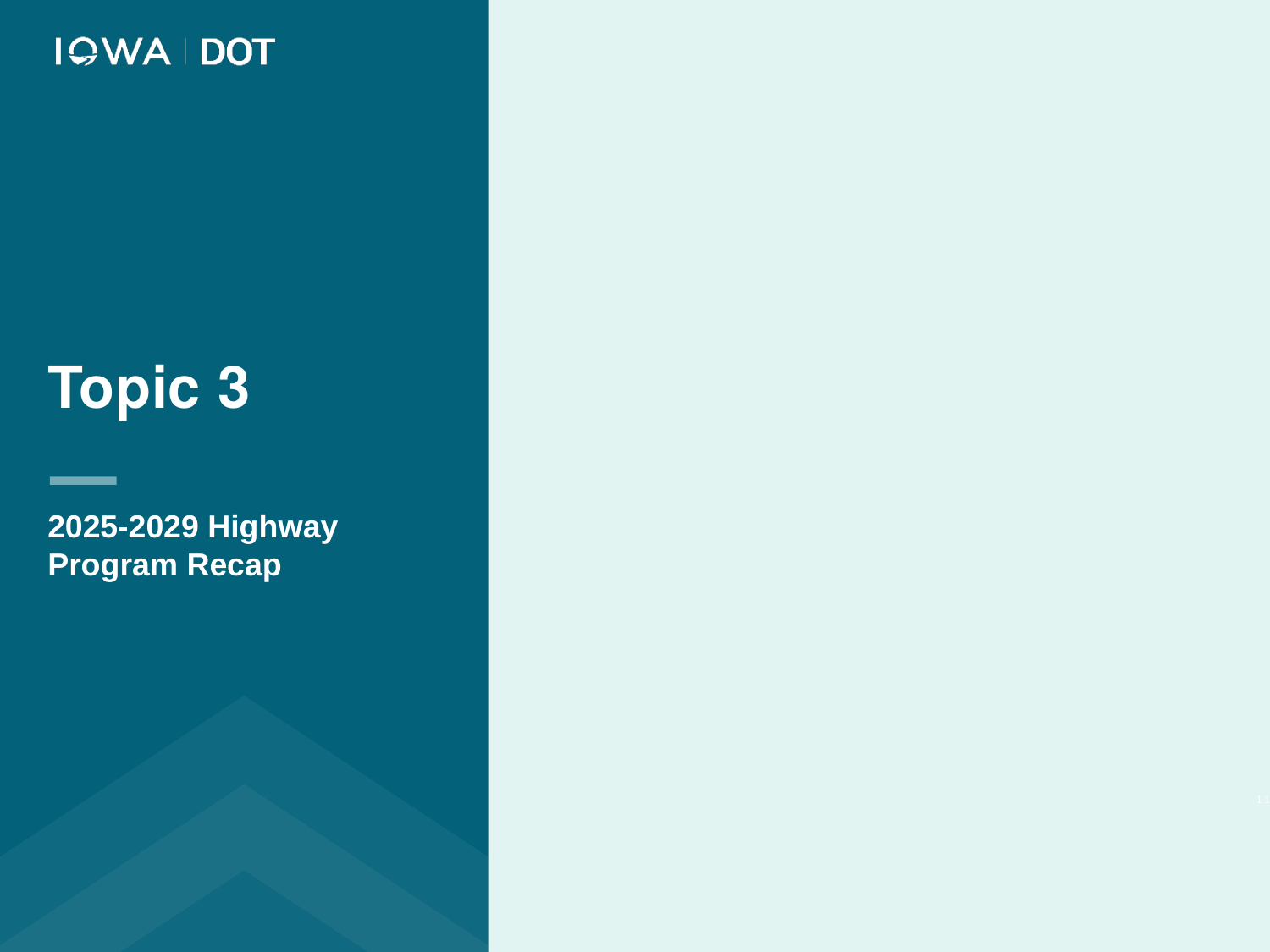

Topic 3
2025-2029 Highway Program Recap
11